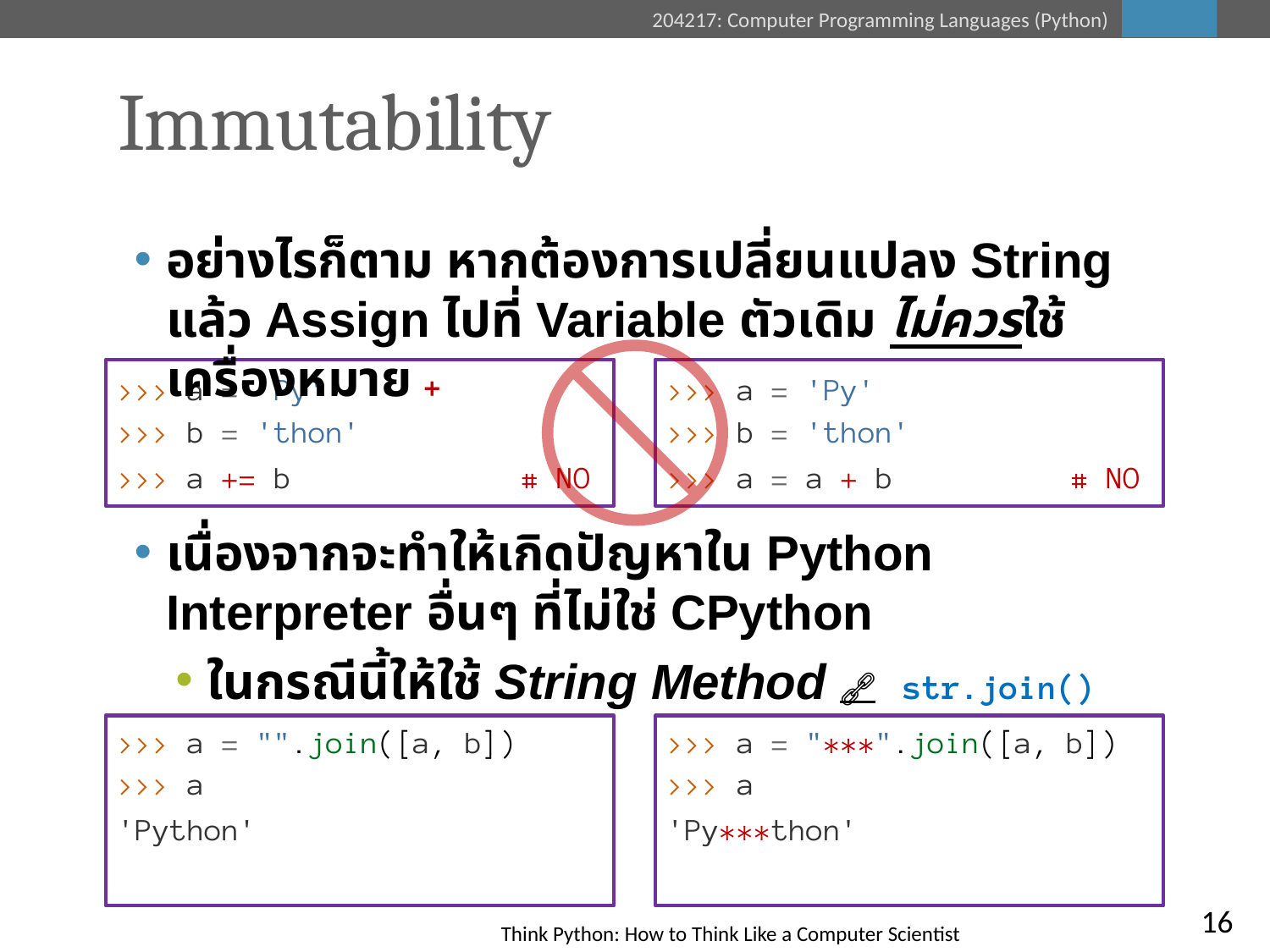

# Immutability
อย่างไรก็ตาม หากต้องการเปลี่ยนแปลง String แล้ว Assign ไปที่ Variable ตัวเดิม ไม่ควรใช้เครื่องหมาย +

>>> a = 'Py'
>>> b = 'thon'
>>> a += b			# NO
>>> a = 'Py'
>>> b = 'thon'
>>> a = a + b			# NO
เนื่องจากจะทำให้เกิดปัญหาใน Python Interpreter อื่นๆ ที่ไม่ใช่ CPython
ในกรณีนี้ให้ใช้ String Method 🔗  str.join()
>>> a = "".join([a, b])
>>> a
'Python'
>>> a = "***".join([a, b])
>>> a
'Py***thon'
16
Think Python: How to Think Like a Computer Scientist